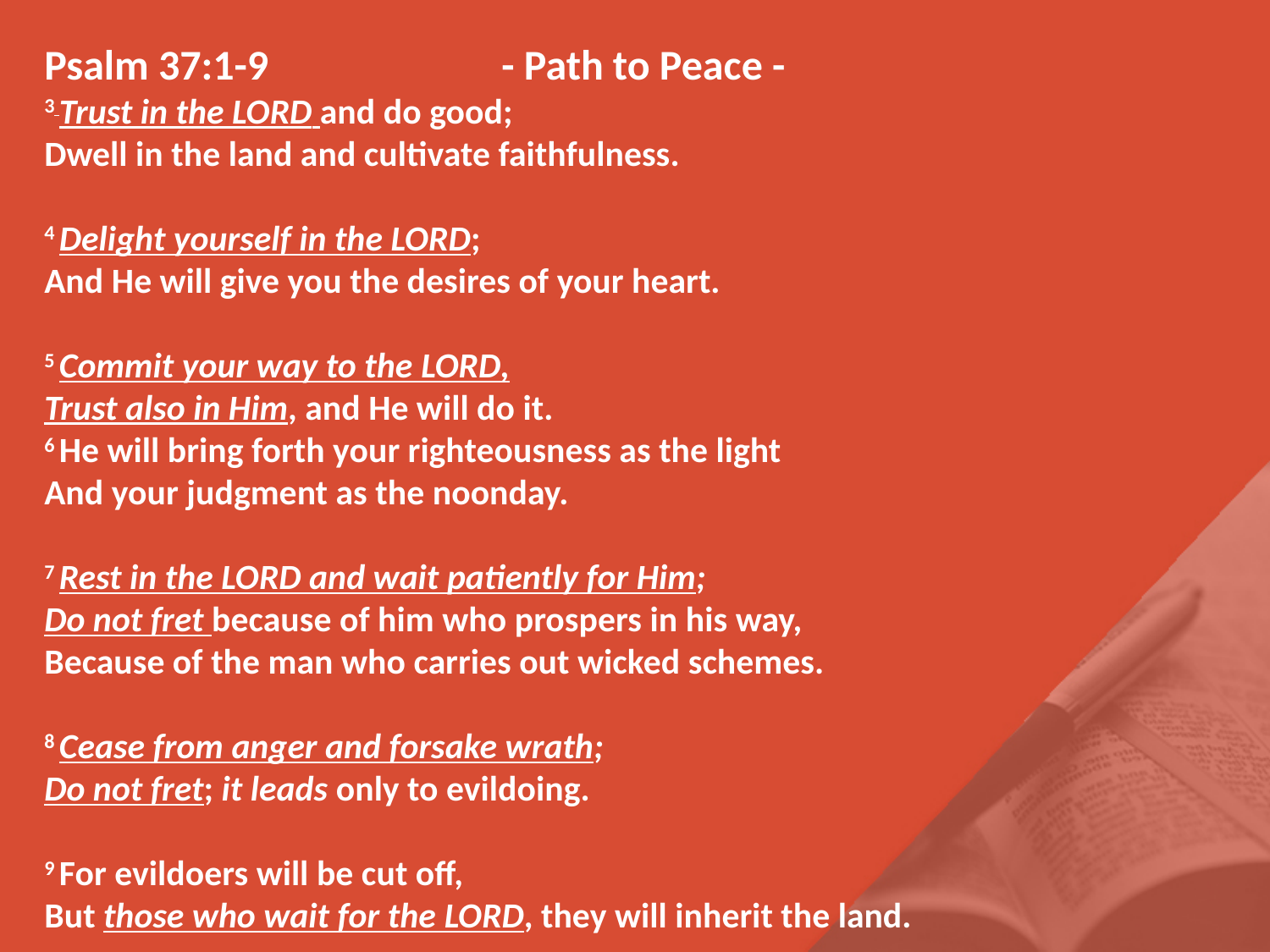

Psalm 37:1-9		        - Path to Peace -
3 Trust in the Lord and do good;
Dwell in the land and cultivate faithfulness.
4 Delight yourself in the Lord;
And He will give you the desires of your heart.
5 Commit your way to the Lord,
Trust also in Him, and He will do it.
6 He will bring forth your righteousness as the light
And your judgment as the noonday.

7 Rest in the Lord and wait patiently for Him;
Do not fret because of him who prospers in his way,
Because of the man who carries out wicked schemes.
8 Cease from anger and forsake wrath;
Do not fret; it leads only to evildoing.
9 For evildoers will be cut off,
But those who wait for the Lord, they will inherit the land.